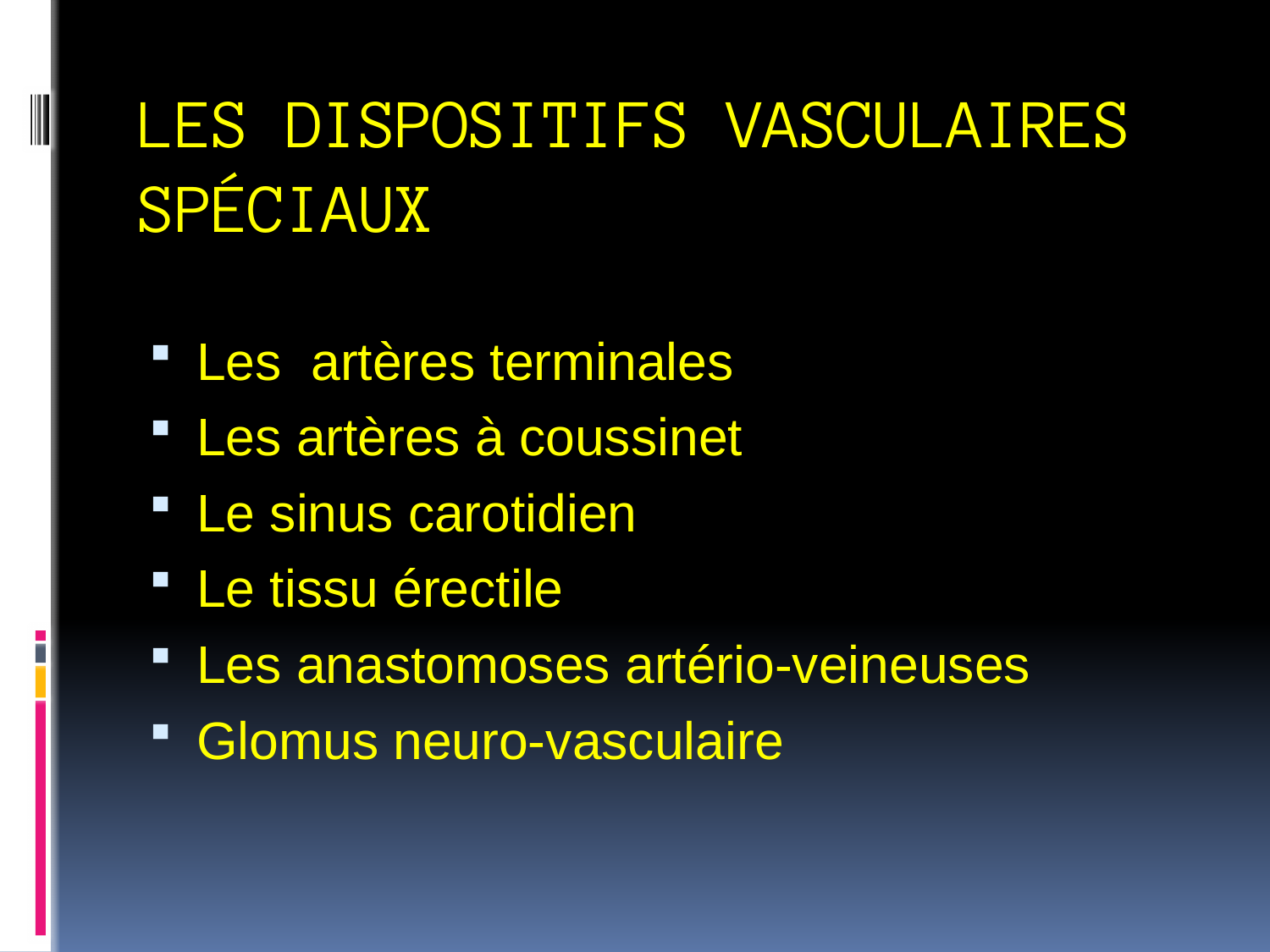

# LES DISPOSITIFS VASCULAIRES SPÉCIAUX
Les  artères terminales
Les artères à coussinet
Le sinus carotidien
Le tissu érectile
Les anastomoses artério-veineuses
Glomus neuro-vasculaire